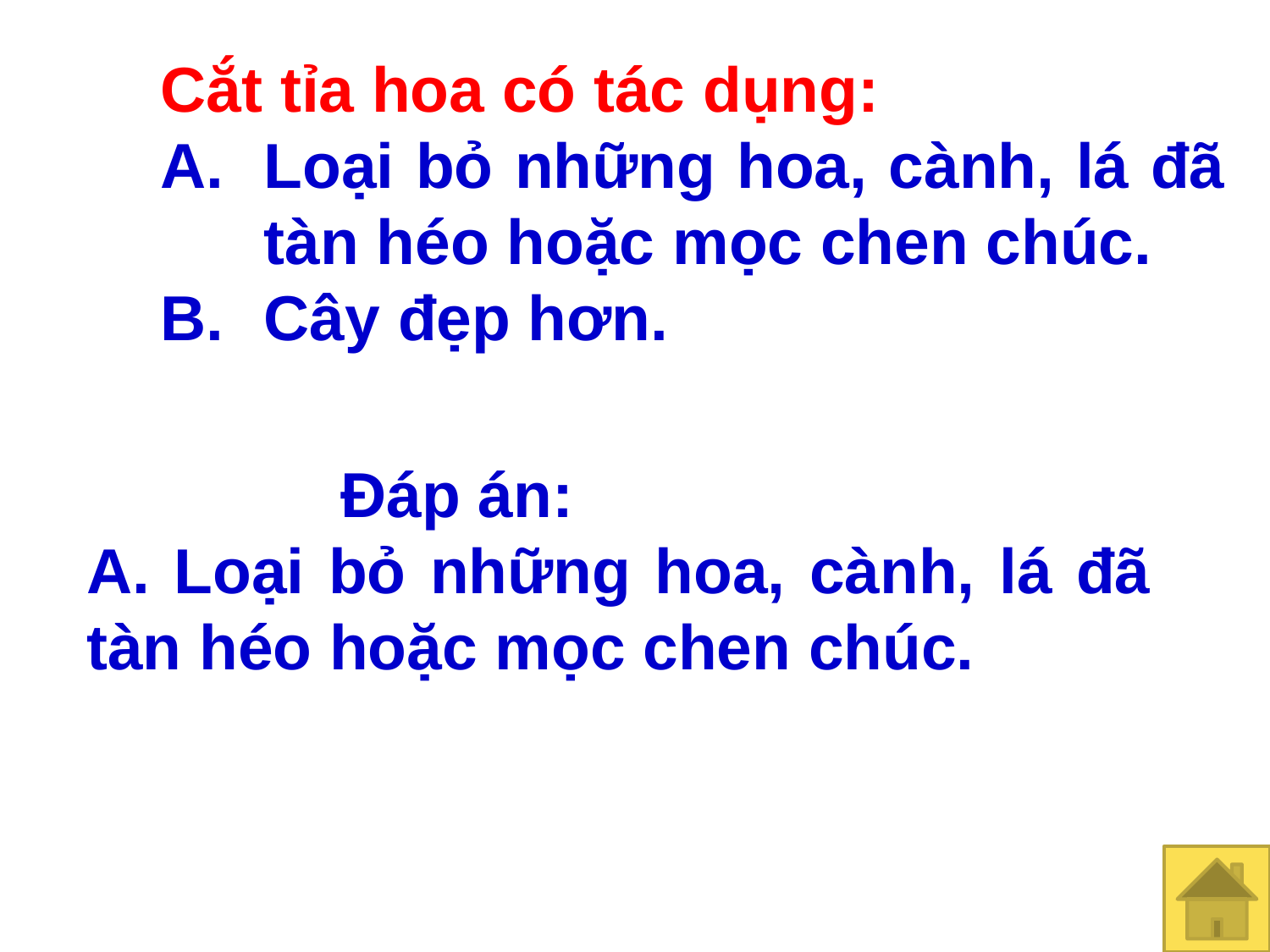

Cắt tỉa hoa có tác dụng:
Loại bỏ những hoa, cành, lá đã tàn héo hoặc mọc chen chúc.
Cây đẹp hơn.
		Đáp án:
A. Loại bỏ những hoa, cành, lá đã tàn héo hoặc mọc chen chúc.